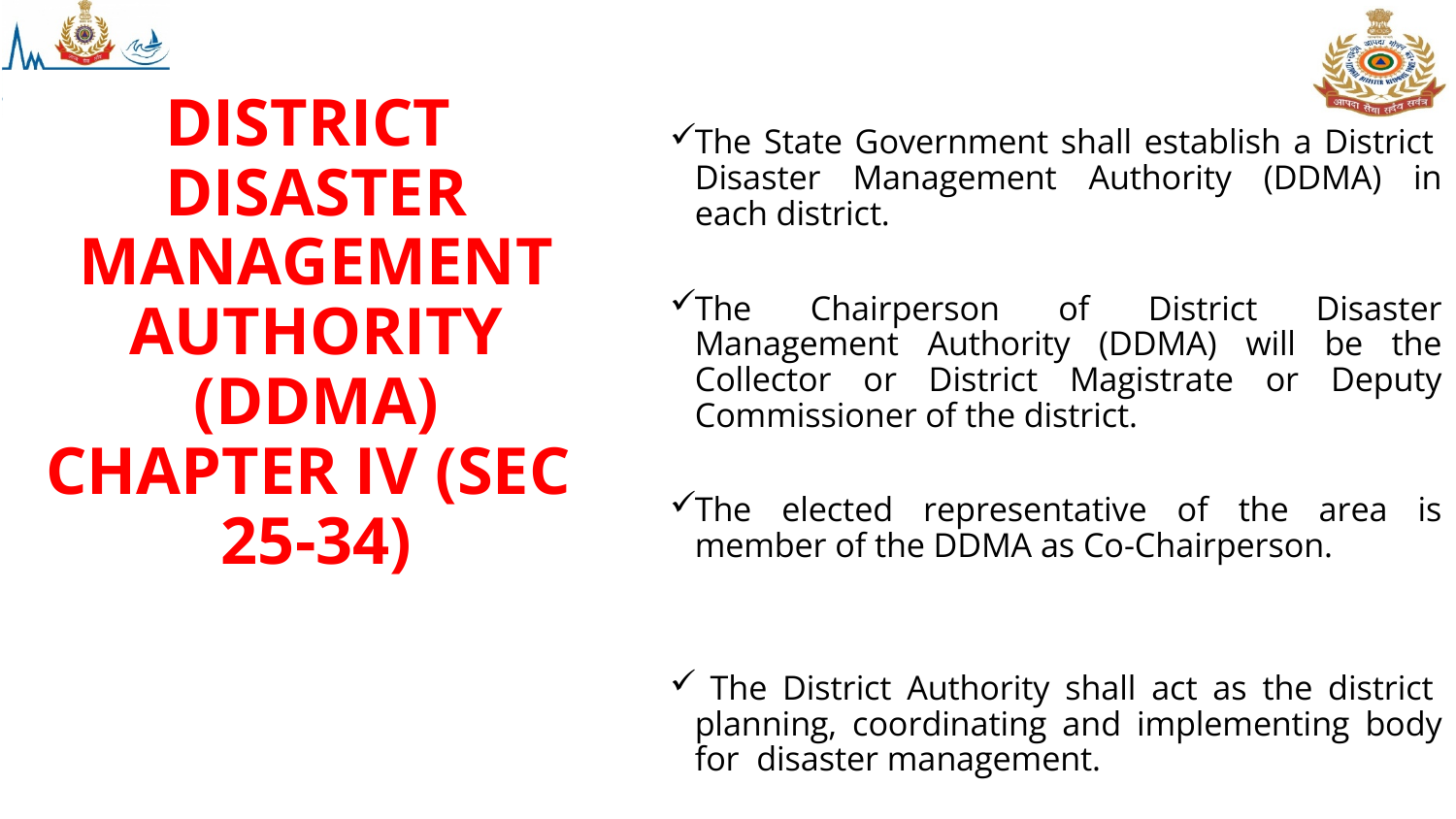

# DISTRICT  DISASTER MANAGEMENT AUTHORITY (DDMA) CHAPTER IV (SEC  25-34)
The State Government shall establish a District  Disaster Management Authority (DDMA) in each district.

The Chairperson of District Disaster Management Authority (DDMA) will be the Collector or District Magistrate or Deputy Commissioner of the district.

The elected representative of the area is member of the DDMA as Co-Chairperson.

 The District Authority shall act as the district  planning, coordinating and implementing body for  disaster management.